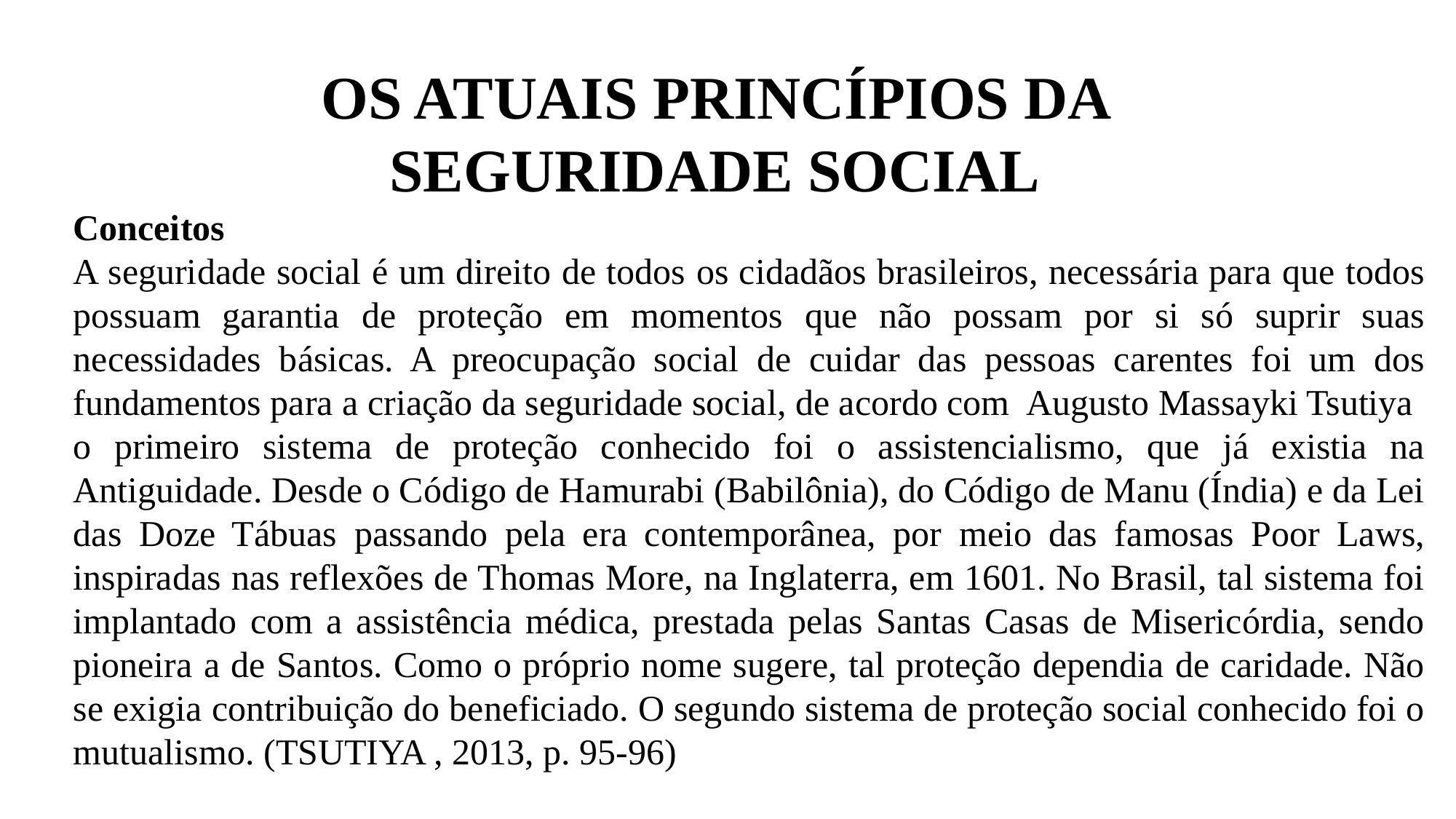

OS ATUAIS PRINCÍPIOS DA SEGURIDADE SOCIAL
Conceitos
A seguridade social é um direito de todos os cidadãos brasileiros, necessária para que todos possuam garantia de proteção em momentos que não possam por si só suprir suas necessidades básicas. A preocupação social de cuidar das pessoas carentes foi um dos fundamentos para a criação da seguridade social, de acordo com  Augusto Massayki Tsutiya
o primeiro sistema de proteção conhecido foi o assistencialismo, que já existia na Antiguidade. Desde o Código de Hamurabi (Babilônia), do Código de Manu (Índia) e da Lei das Doze Tábuas passando pela era contemporânea, por meio das famosas Poor Laws, inspiradas nas reflexões de Thomas More, na Inglaterra, em 1601. No Brasil, tal sistema foi implantado com a assistência médica, prestada pelas Santas Casas de Misericórdia, sendo pioneira a de Santos. Como o próprio nome sugere, tal proteção dependia de caridade. Não se exigia contribuição do beneficiado. O segundo sistema de proteção social conhecido foi o mutualismo. (TSUTIYA , 2013, p. 95-96)